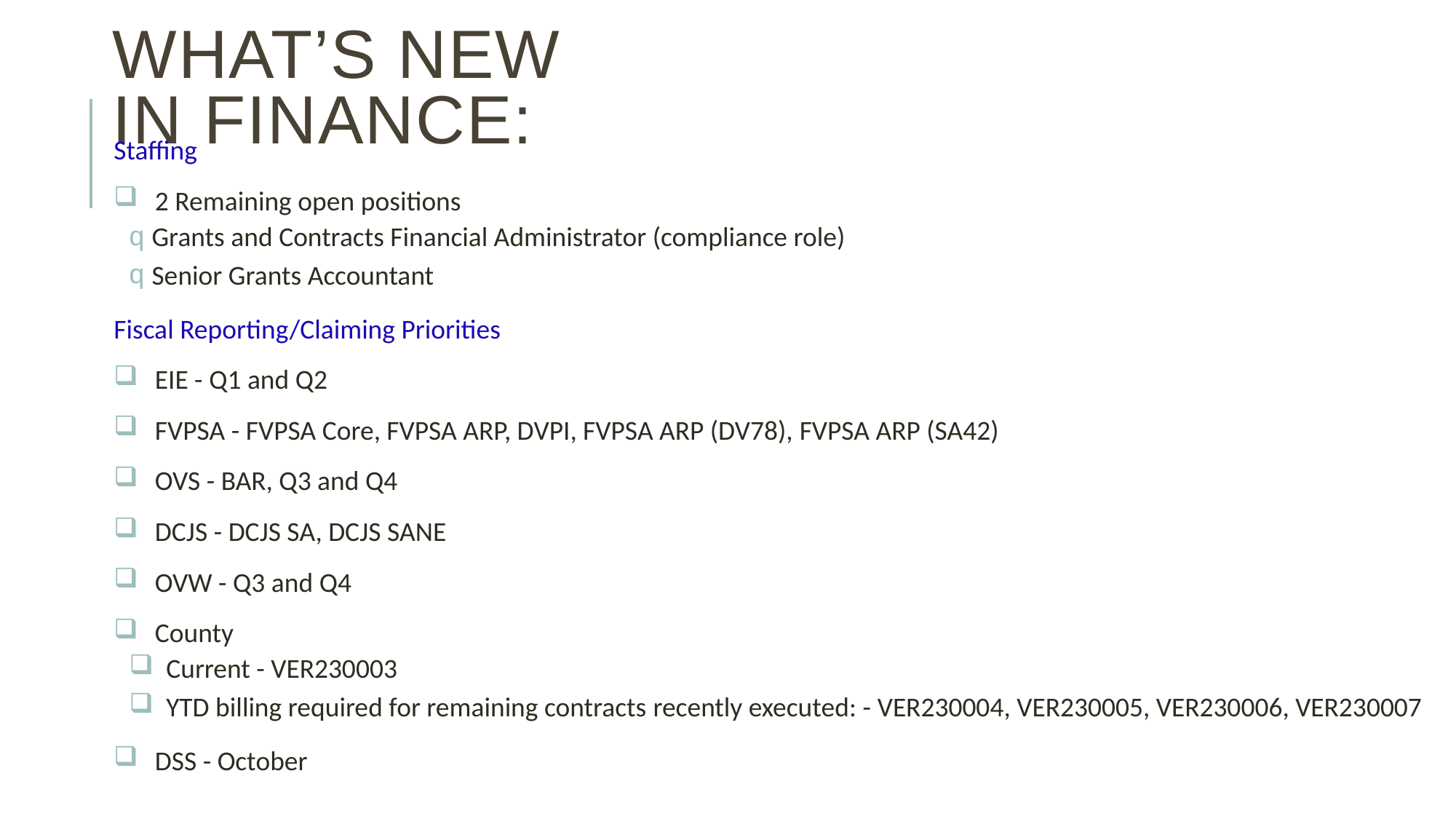

# What’s new in Finance:
Staffing
2 Remaining open positions
 Grants and Contracts Financial Administrator (compliance role)
 Senior Grants Accountant
Fiscal Reporting/Claiming Priorities
EIE - Q1 and Q2
FVPSA - FVPSA Core, FVPSA ARP, DVPI, FVPSA ARP (DV78), FVPSA ARP (SA42)
OVS - BAR, Q3 and Q4
DCJS - DCJS SA, DCJS SANE
OVW - Q3 and Q4
County
  Current - VER230003
  YTD billing required for remaining contracts recently executed: - VER230004, VER230005, VER230006, VER230007
DSS - October